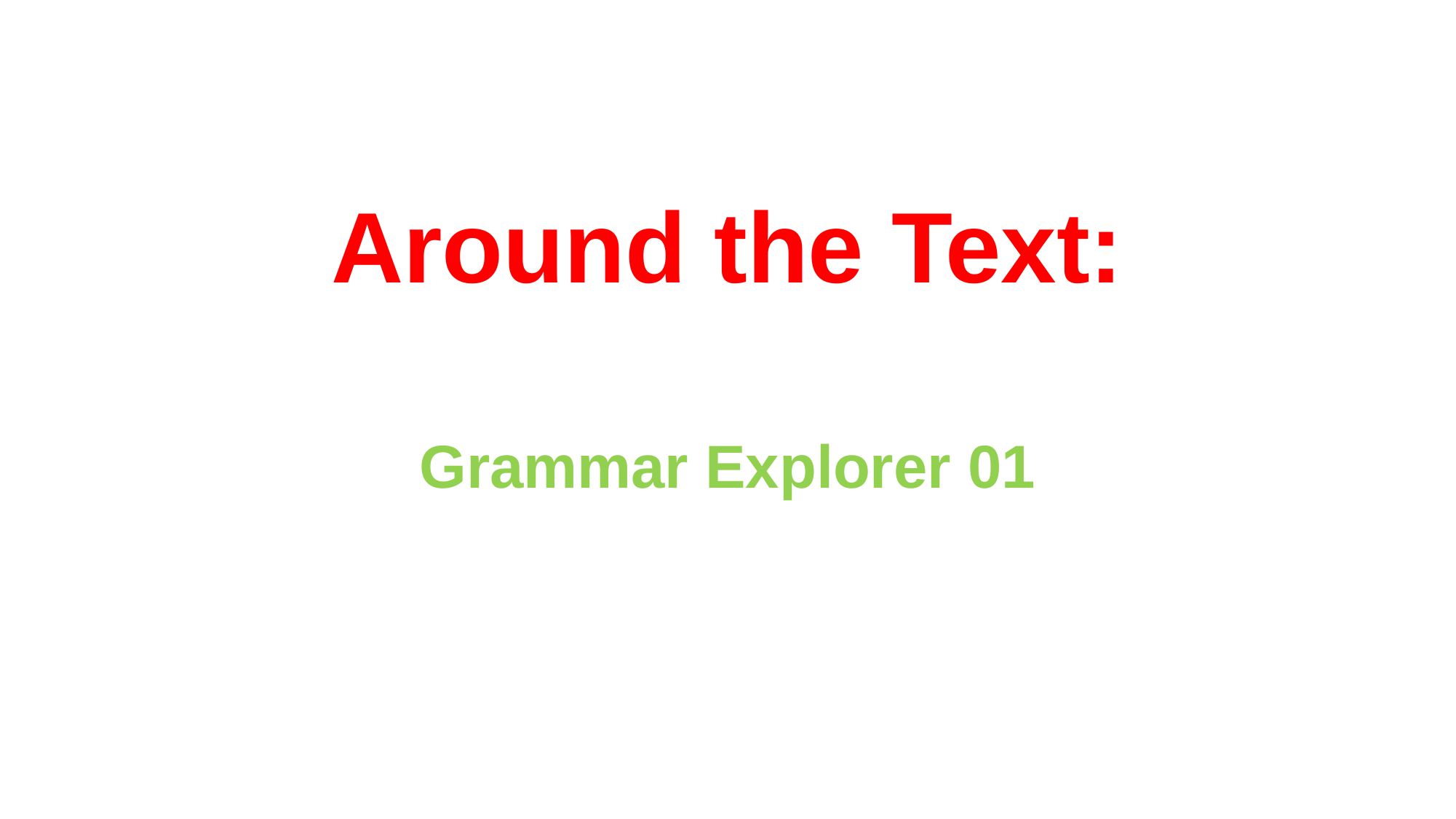

# Around the Text:
Grammar Explorer 01